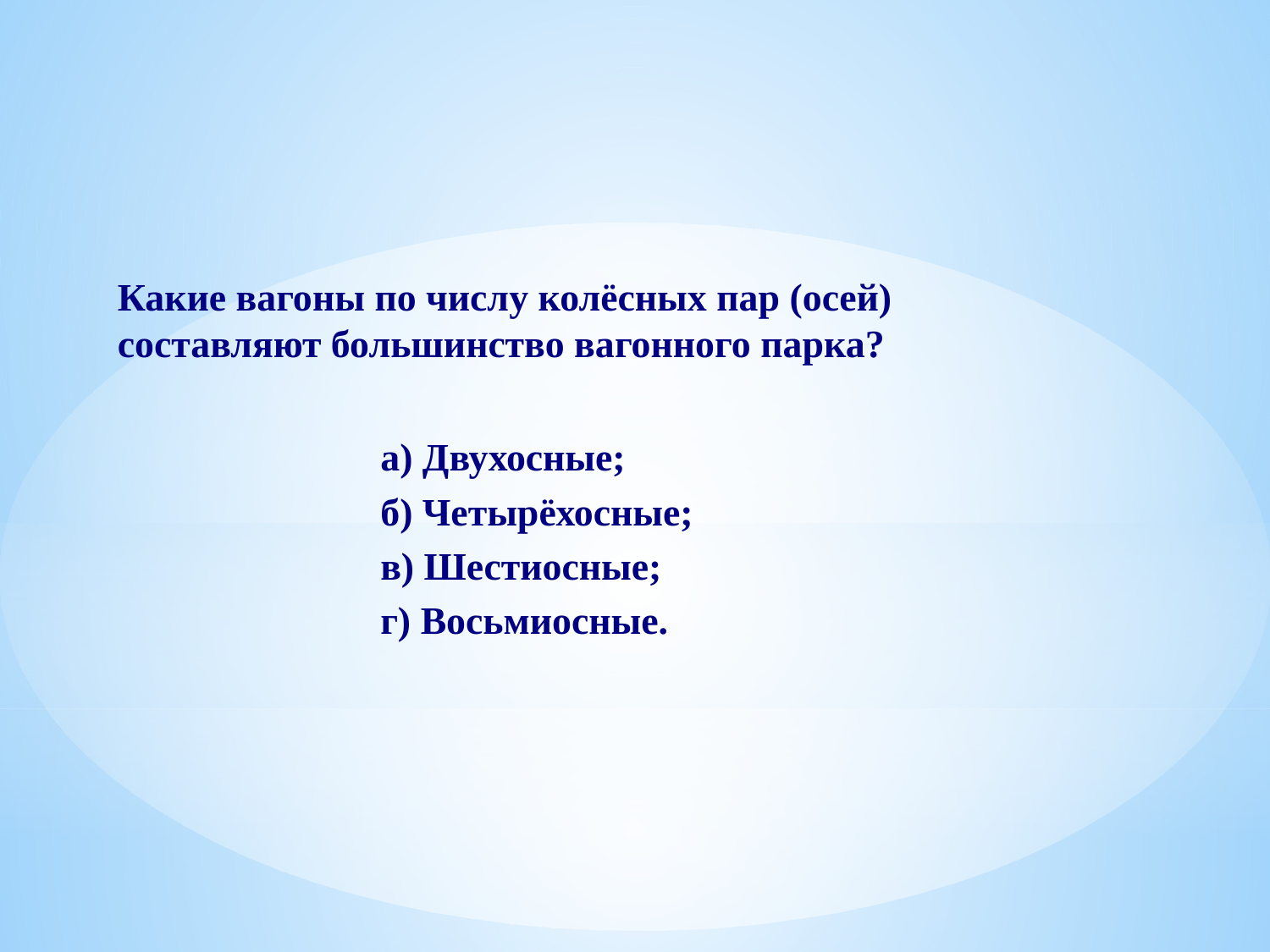

Какие вагоны по числу колёсных пар (осей) составляют большинство вагонного парка?

                           а) Двухосные;
                           б) Четырёхосные;
                           в) Шестиосные;
                           г) Восьмиосные.